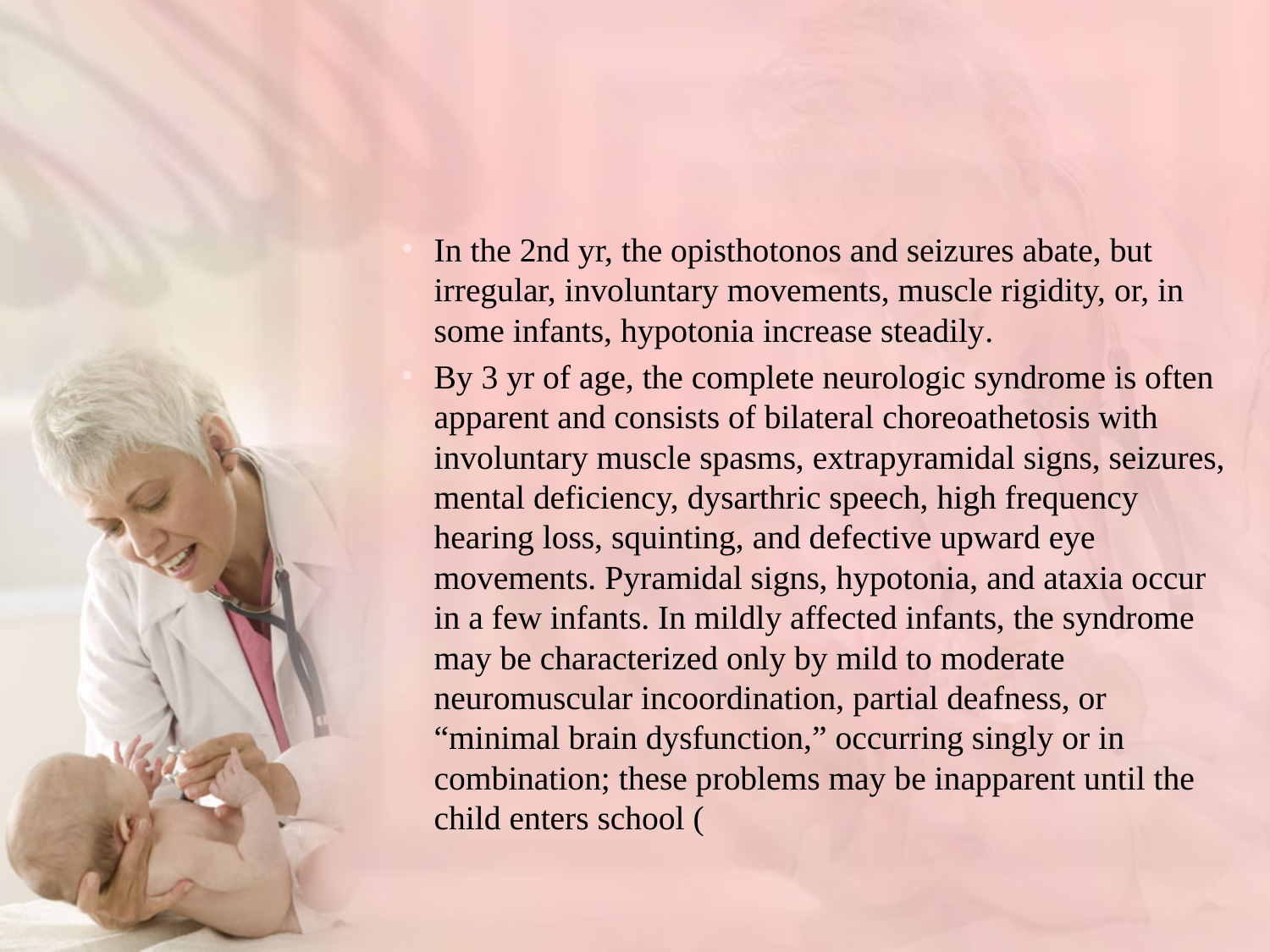

#
In the 2nd yr, the opisthotonos and seizures abate, but irregular, involuntary movements, muscle rigidity, or, in some infants, hypotonia increase steadily.
By 3 yr of age, the complete neurologic syndrome is often apparent and consists of bilateral choreoathetosis with involuntary muscle spasms, extrapyramidal signs, seizures, mental deficiency, dysarthric speech, high frequency hearing loss, squinting, and defective upward eye movements. Pyramidal signs, hypotonia, and ataxia occur in a few infants. In mildly affected infants, the syndrome may be characterized only by mild to moderate neuromuscular incoordination, partial deafness, or “minimal brain dysfunction,” occurring singly or in combination; these problems may be inapparent until the child enters school (